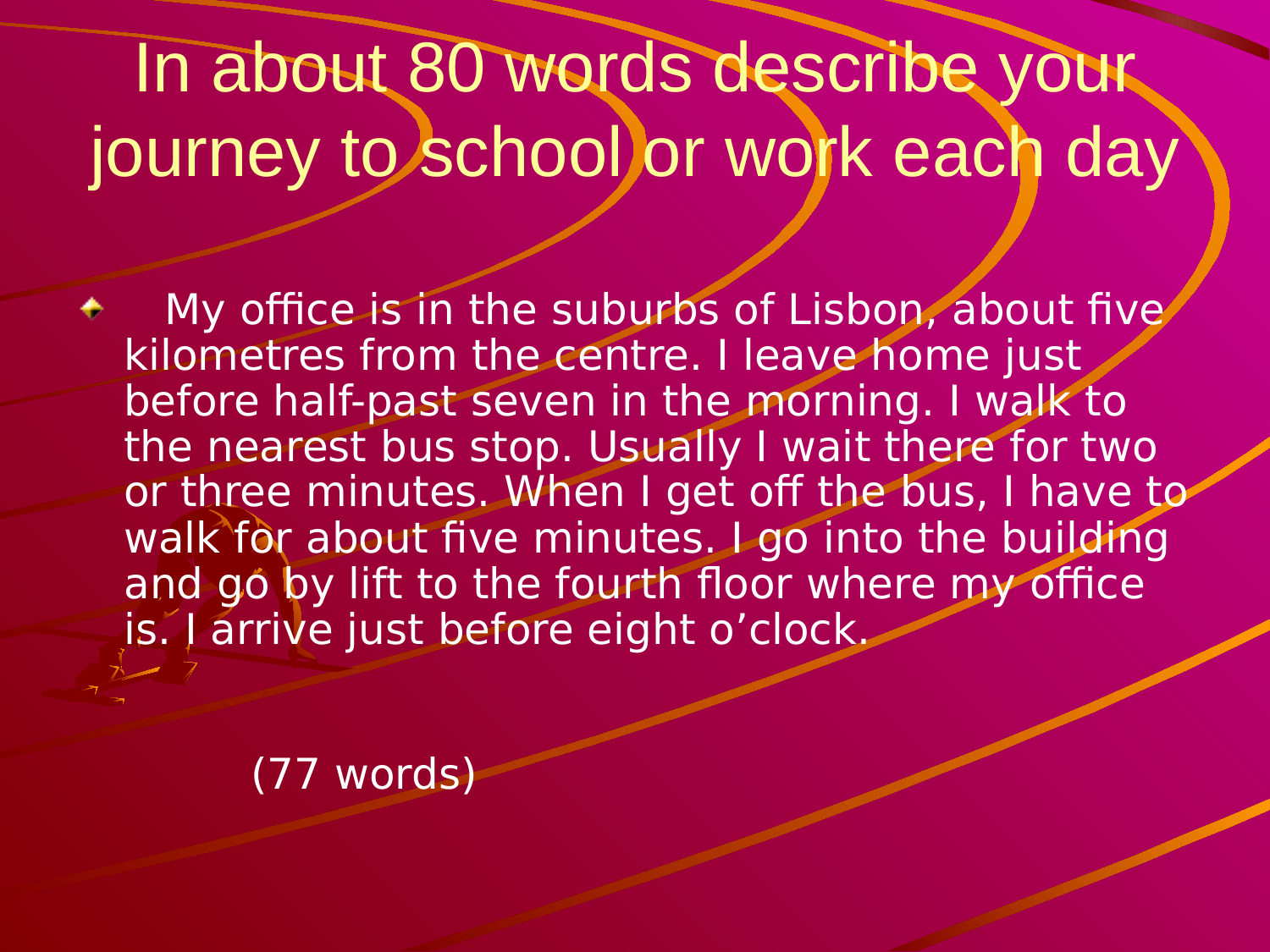

# In about 80 words describe your journey to school or work each day

   My office is in the suburbs of Lisbon, about five kilometres from the centre. I leave home just before half-past seven in the morning. I walk to the nearest bus stop. Usually I wait there for two or three minutes. When I get off the bus, I have to walk for about five minutes. I go into the building and go by lift to the fourth floor where my office is. I arrive just before eight o’clock.
                                                                                                                     						(77 words)